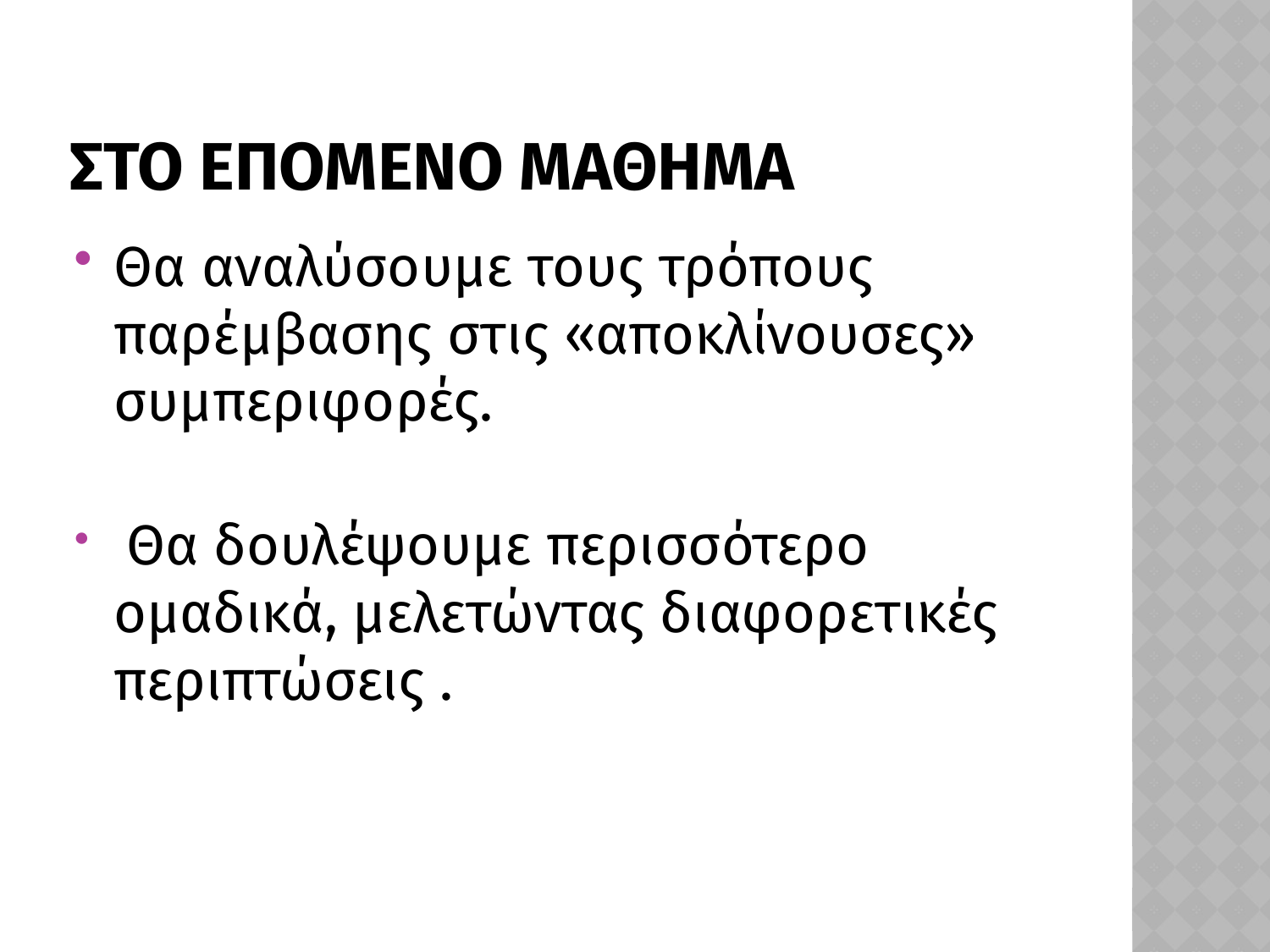

# Στο επομενο μαθημα
Θα αναλύσουμε τους τρόπους παρέμβασης στις «αποκλίνουσες» συμπεριφορές.

 Θα δουλέψουμε περισσότερο ομαδικά, μελετώντας διαφορετικές περιπτώσεις .